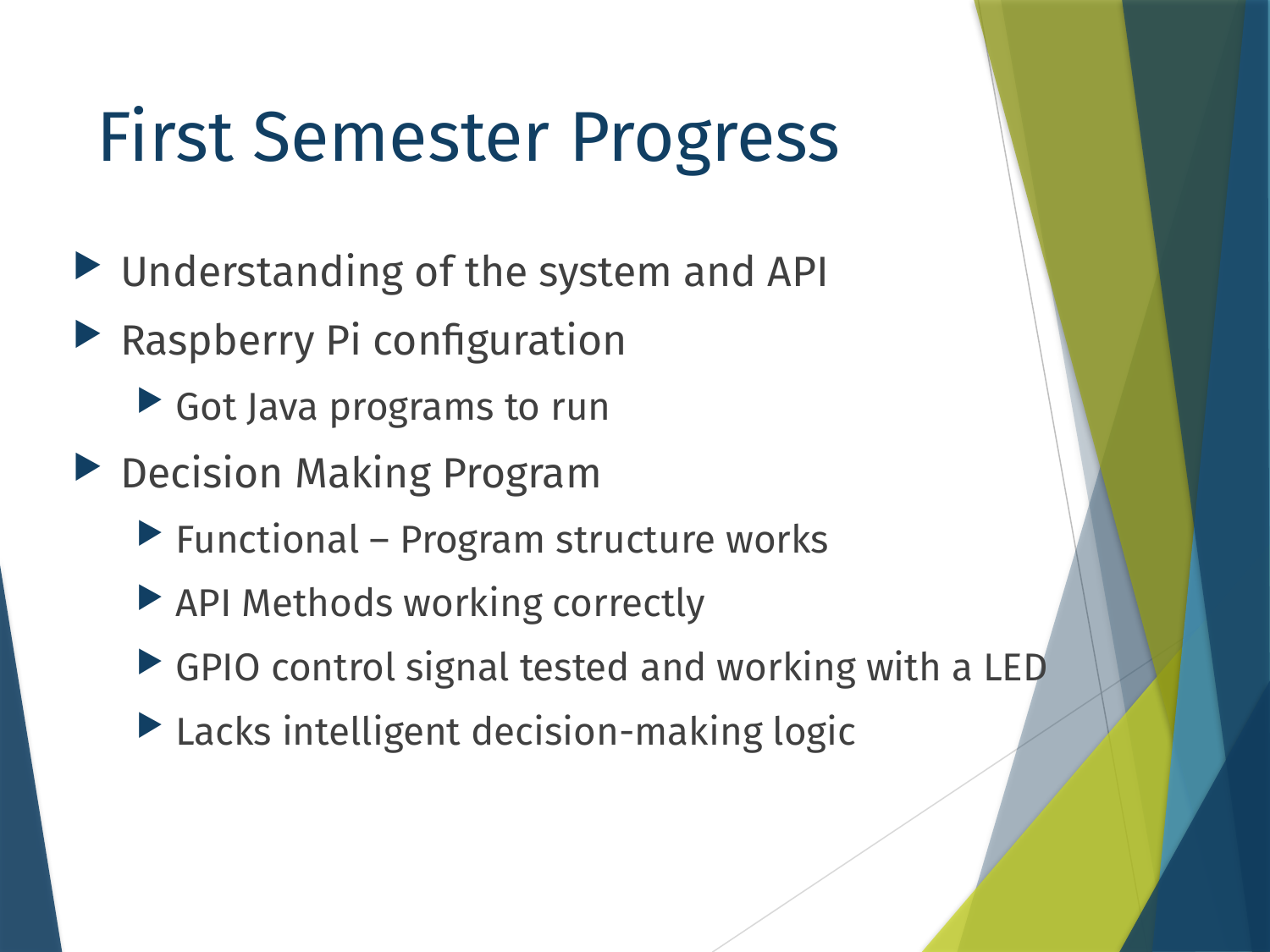

# First Semester Progress
Understanding of the system and API
Raspberry Pi configuration
Got Java programs to run
Decision Making Program
Functional – Program structure works
API Methods working correctly
GPIO control signal tested and working with a LED
Lacks intelligent decision-making logic